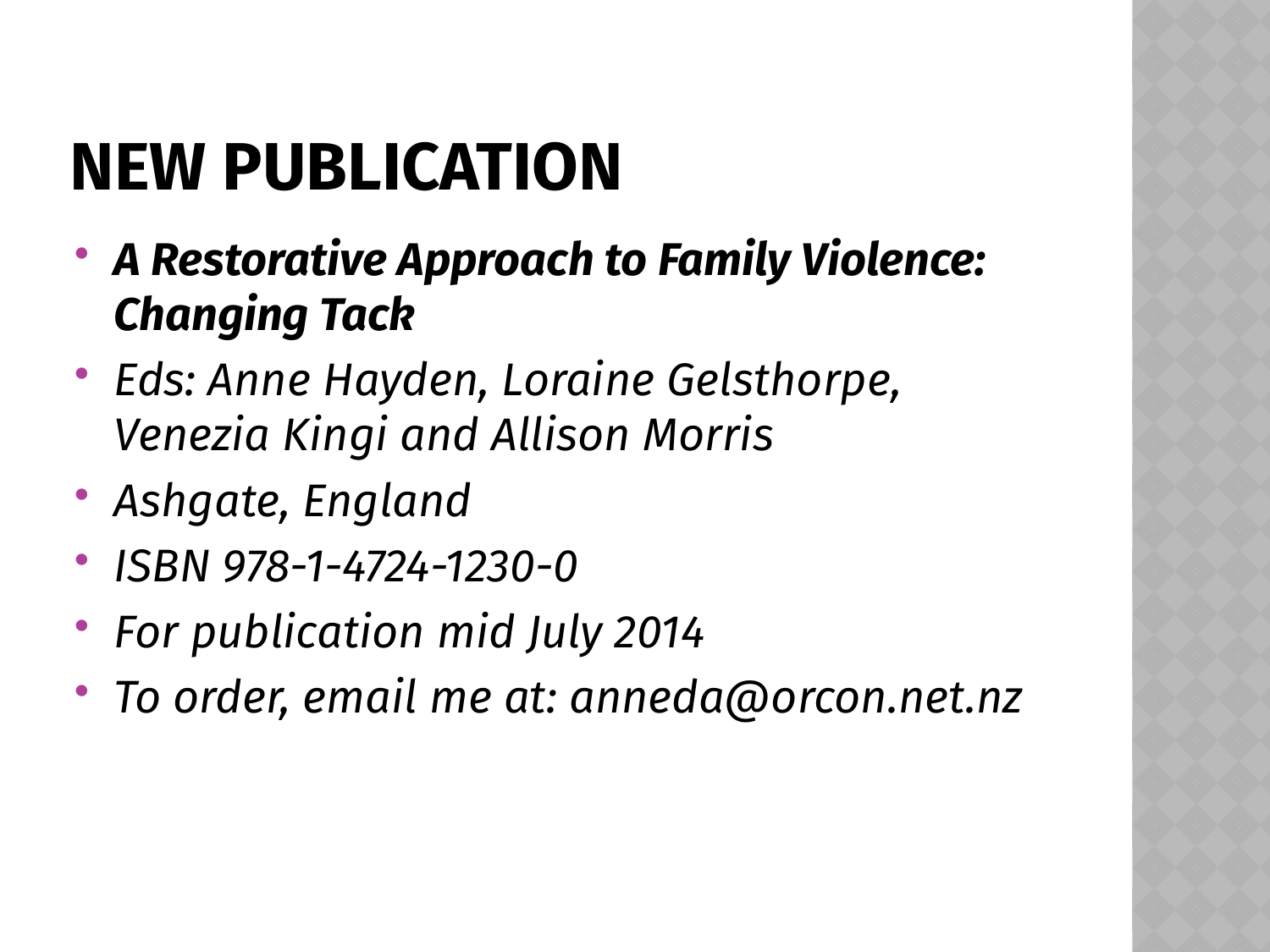

# New Publication
A Restorative Approach to Family Violence: Changing Tack
Eds: Anne Hayden, Loraine Gelsthorpe, Venezia Kingi and Allison Morris
Ashgate, England
ISBN 978-1-4724-1230-0
For publication mid July 2014
To order, email me at: anneda@orcon.net.nz